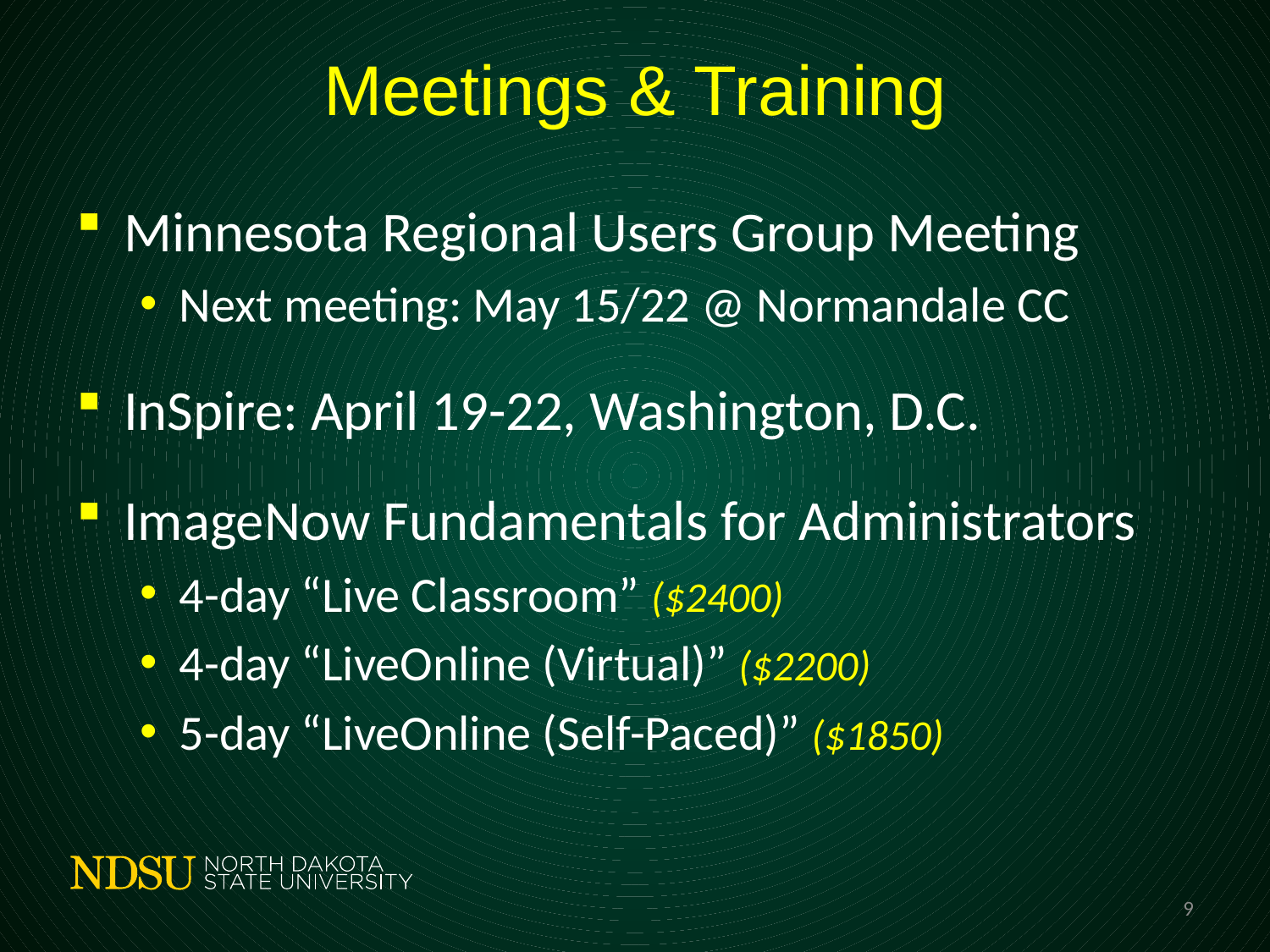

# Meetings & Training
Minnesota Regional Users Group Meeting
Next meeting: May 15/22 @ Normandale CC
InSpire: April 19-22, Washington, D.C.
ImageNow Fundamentals for Administrators
4-day “Live Classroom” ($2400)
4-day “LiveOnline (Virtual)” ($2200)
5-day “LiveOnline (Self-Paced)” ($1850)
9